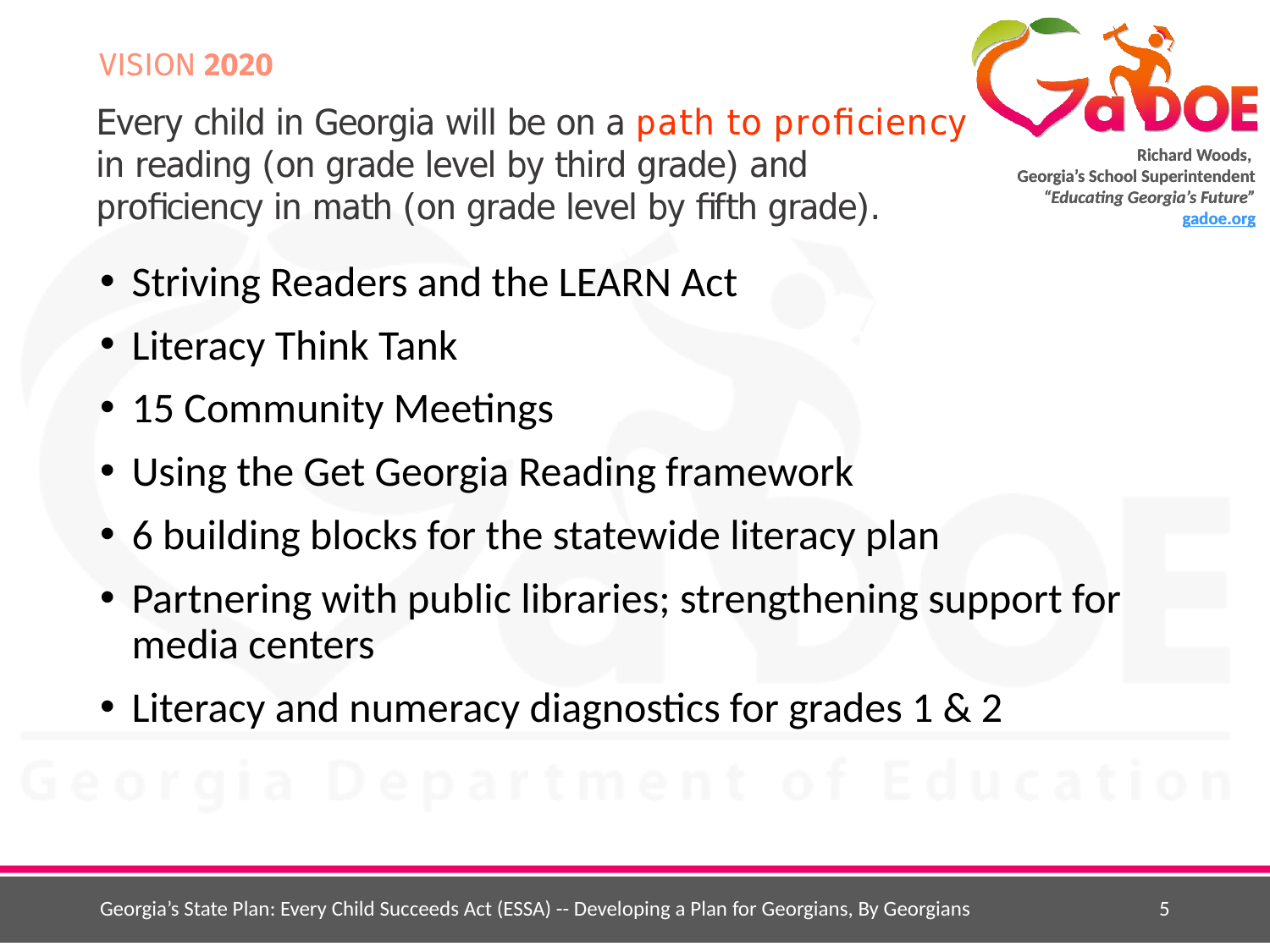

VISION 2020
# Every child in Georgia will be on a path to proficiency in reading (on grade level by third grade) and proficiency in math (on grade level by fifth grade).
Striving Readers and the LEARN Act
Literacy Think Tank
15 Community Meetings
Using the Get Georgia Reading framework
6 building blocks for the statewide literacy plan
Partnering with public libraries; strengthening support for media centers
Literacy and numeracy diagnostics for grades 1 & 2

Georgia’s State Plan: Every Child Succeeds Act (ESSA) -- Developing a Plan for Georgians, By Georgians
5